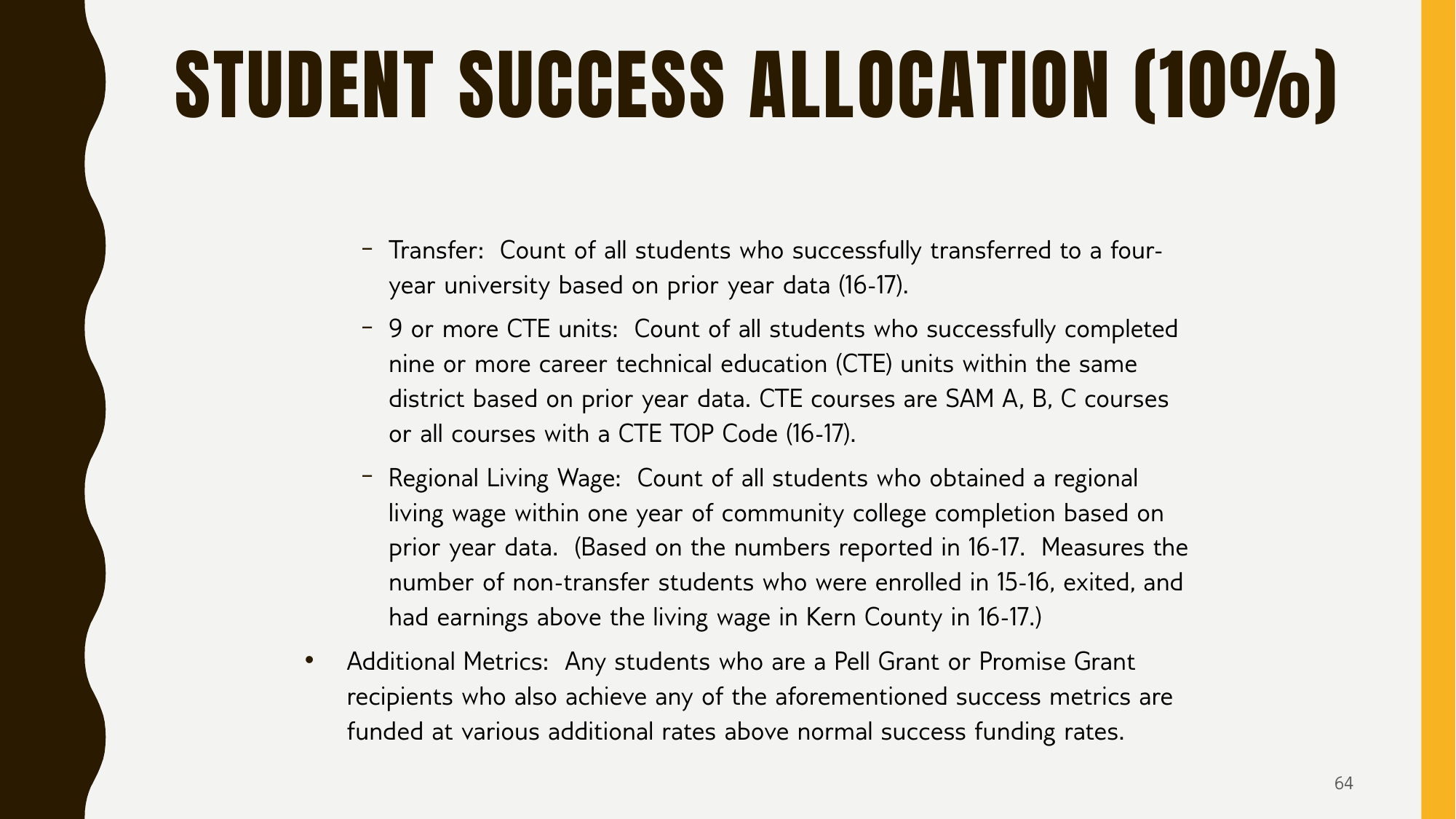

# Student success allocation (10%)
Transfer:  Count of all students who successfully transferred to a four-year university based on prior year data (16-17).
9 or more CTE units:  Count of all students who successfully completed nine or more career technical education (CTE) units within the same district based on prior year data. CTE courses are SAM A, B, C courses or all courses with a CTE TOP Code (16-17).
Regional Living Wage:  Count of all students who obtained a regional living wage within one year of community college completion based on prior year data.  (Based on the numbers reported in 16-17.  Measures the number of non-transfer students who were enrolled in 15-16, exited, and had earnings above the living wage in Kern County in 16-17.)
Additional Metrics:  Any students who are a Pell Grant or Promise Grant recipients who also achieve any of the aforementioned success metrics are funded at various additional rates above normal success funding rates.

64